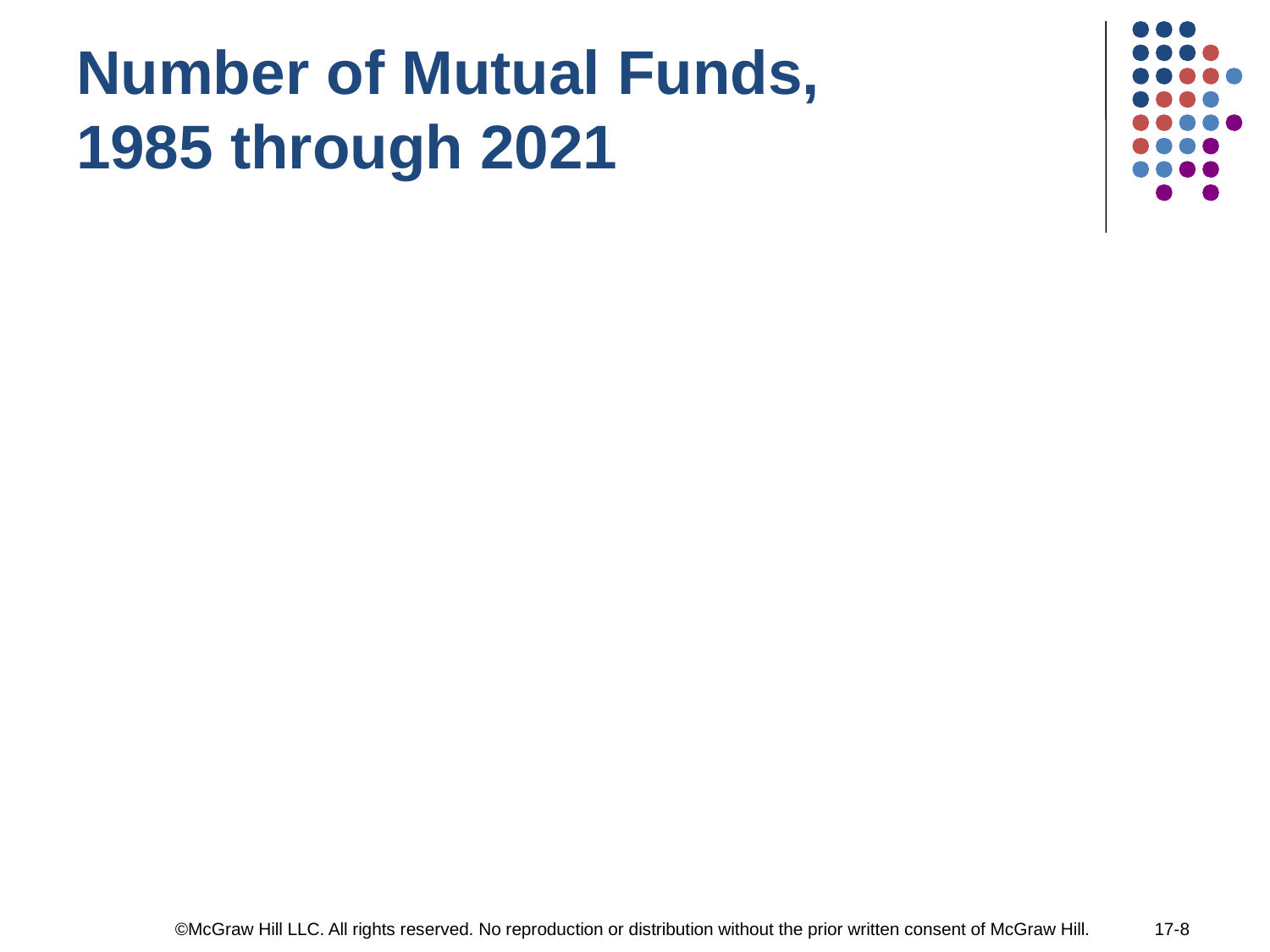

# Number of Mutual Funds, 1985 through 2021

©McGraw Hill LLC. All rights reserved. No reproduction or distribution without the prior written consent of McGraw Hill.
17-8